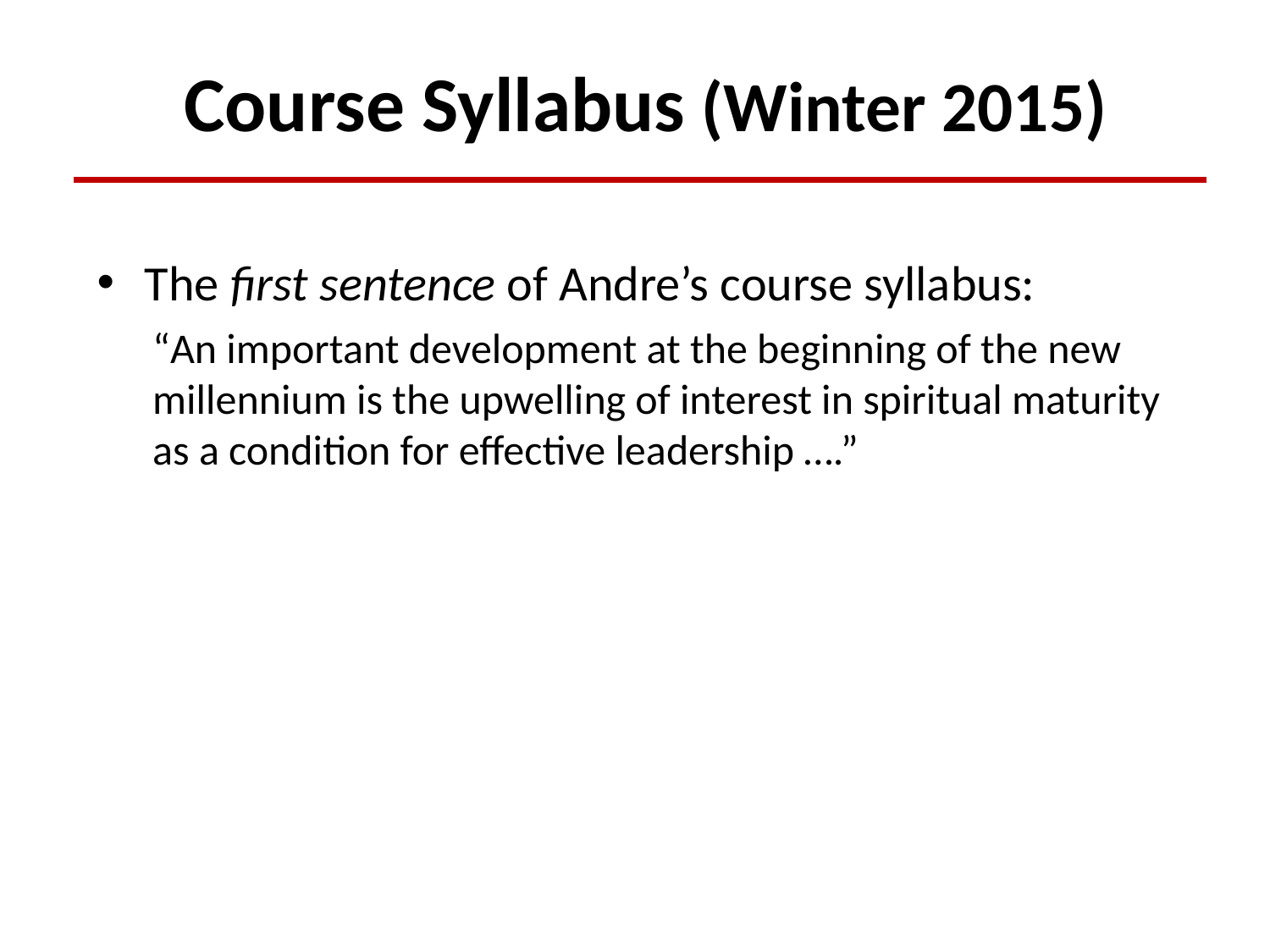

# Course Syllabus (Winter 2015)
The first sentence of Andre’s course syllabus:
“An important development at the beginning of the new millennium is the upwelling of interest in spiritual maturity as a condition for effective leadership ….”